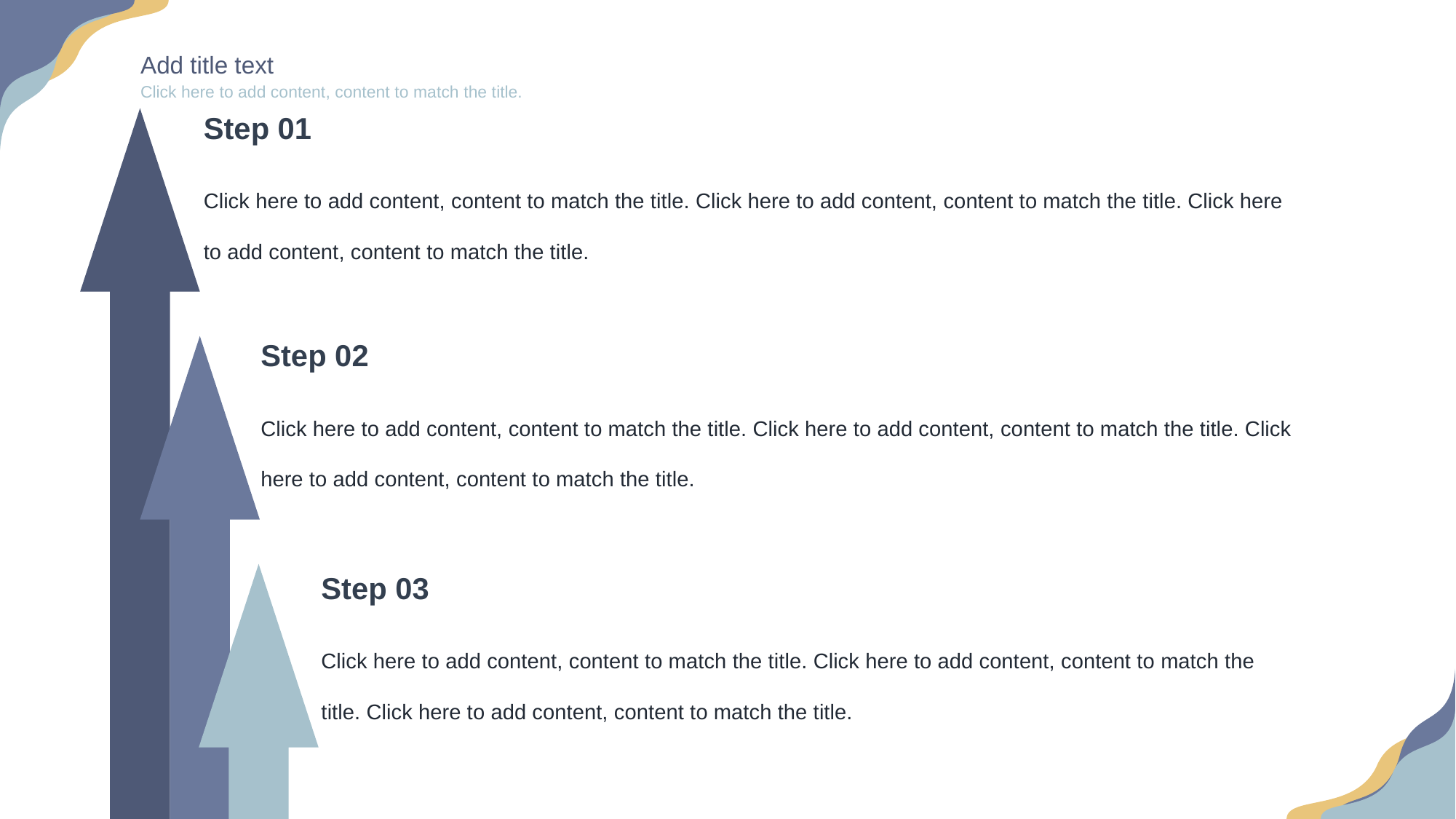

Add title text
Click here to add content, content to match the title.
Step 01

Click here to add content, content to match the title. Click here to add content, content to match the title. Click here to add content, content to match the title.
Step 02

Click here to add content, content to match the title. Click here to add content, content to match the title. Click here to add content, content to match the title.
Step 03

Click here to add content, content to match the title. Click here to add content, content to match the title. Click here to add content, content to match the title.